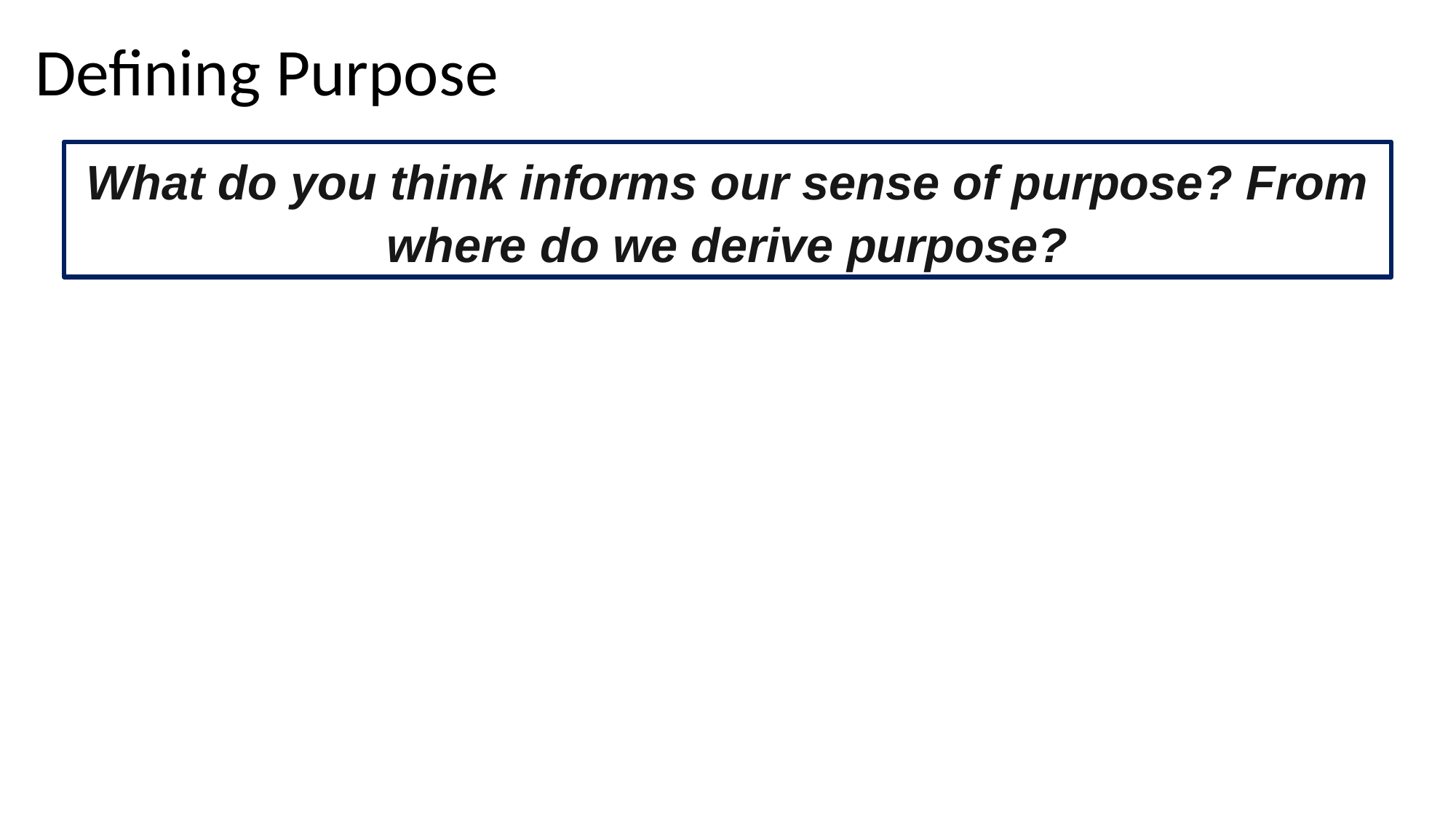

Defining Purpose
What do you think informs our sense of purpose? From where do we derive purpose?